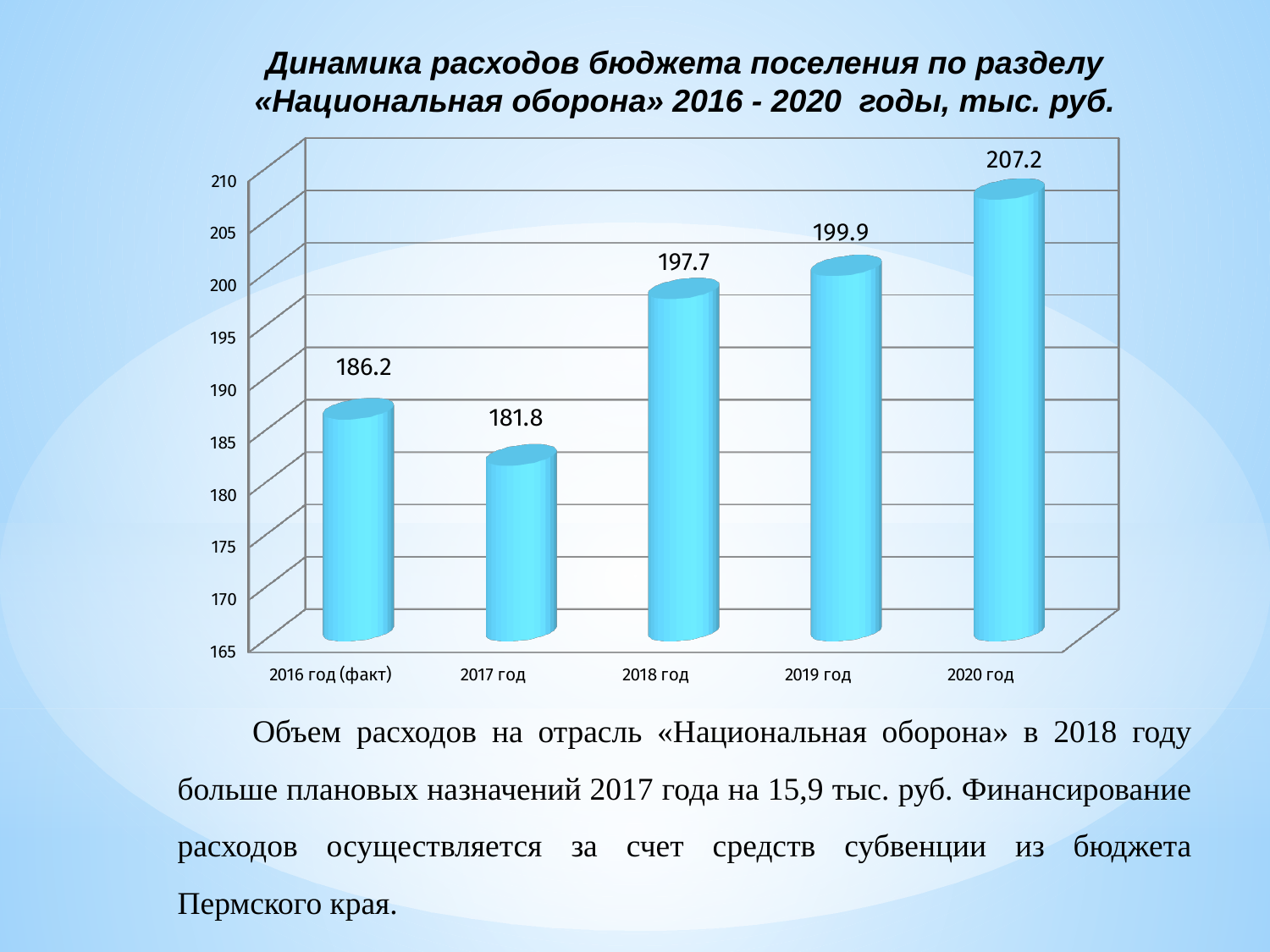

Динамика расходов бюджета поселения по разделу
«Национальная оборона» 2016 - 2020  годы, тыс. руб.

[unsupported chart]

Объем расходов на отрасль «Национальная оборона» в 2018 году больше плановых назначений 2017 года на 15,9 тыс. руб. Финансирование расходов осуществляется за счет средств субвенции из бюджета Пермского края.